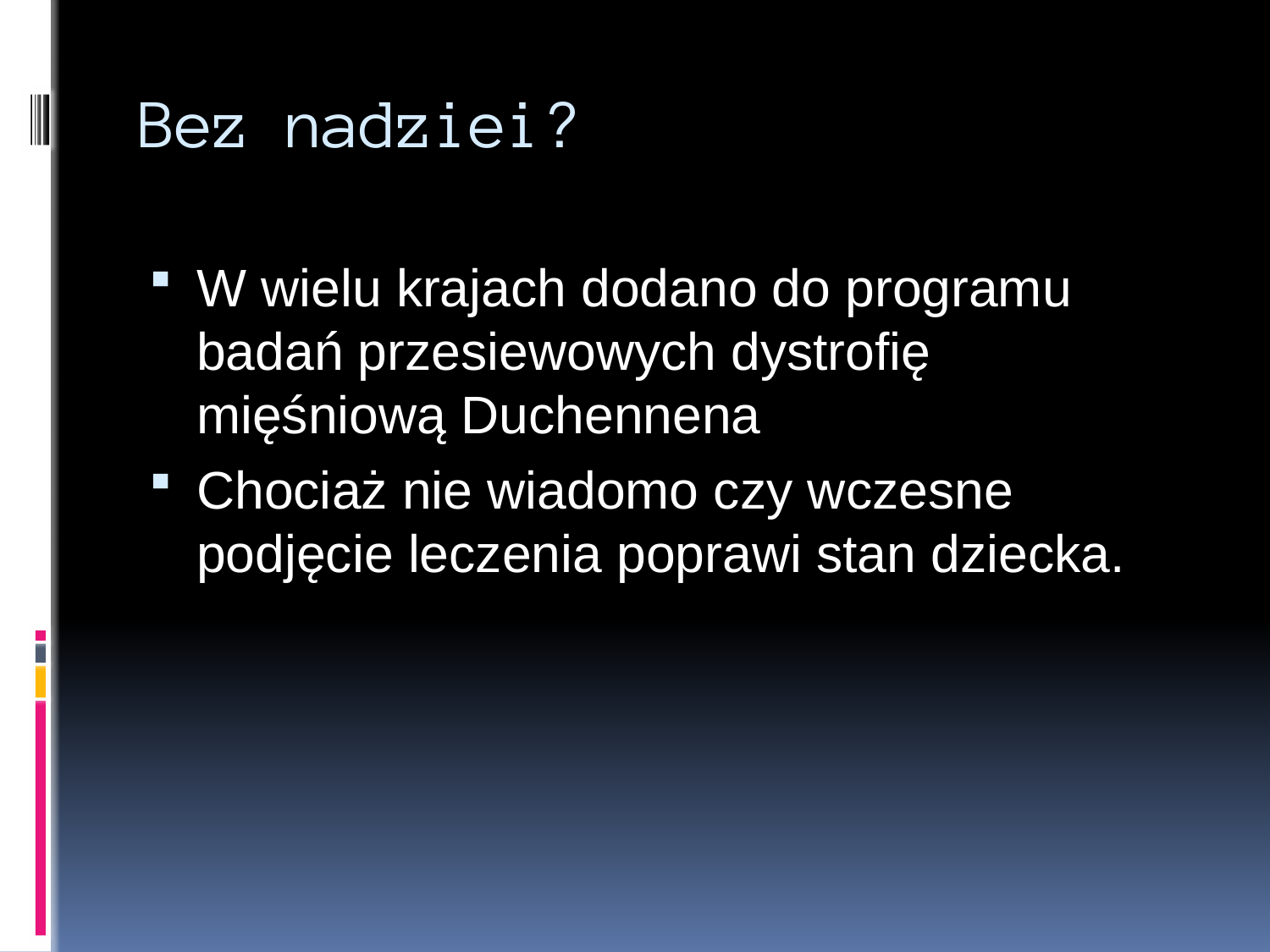

# Bez nadziei?
W wielu krajach dodano do programu badań przesiewowych dystrofię mięśniową Duchennena
Chociaż nie wiadomo czy wczesne podjęcie leczenia poprawi stan dziecka.